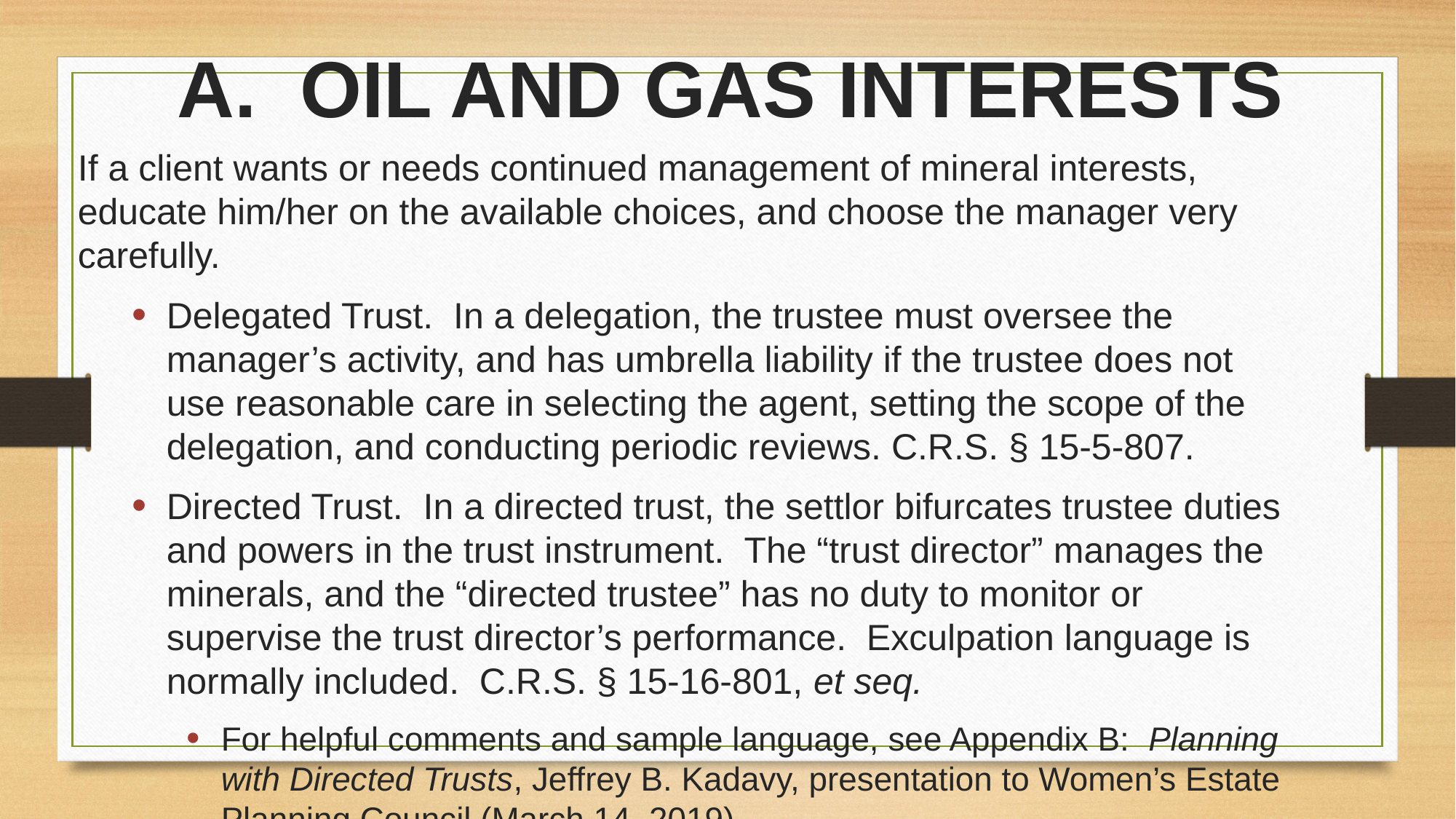

# A.  OIL AND GAS INTERESTS
If a client wants or needs continued management of mineral interests, educate him/her on the available choices, and choose the manager very carefully.
Delegated Trust.  In a delegation, the trustee must oversee the manager’s activity, and has umbrella liability if the trustee does not use reasonable care in selecting the agent, setting the scope of the delegation, and conducting periodic reviews. C.R.S. § 15-5-807.
Directed Trust.  In a directed trust, the settlor bifurcates trustee duties and powers in the trust instrument.  The “trust director” manages the minerals, and the “directed trustee” has no duty to monitor or supervise the trust director’s performance.  Exculpation language is normally included.  C.R.S. § 15-16-801, et seq.
For helpful comments and sample language, see Appendix B:  Planning with Directed Trusts, Jeffrey B. Kadavy, presentation to Women’s Estate Planning Council (March 14, 2019).
 LLC.  The manager of the LLC is responsible for managing the mineral interests.

10